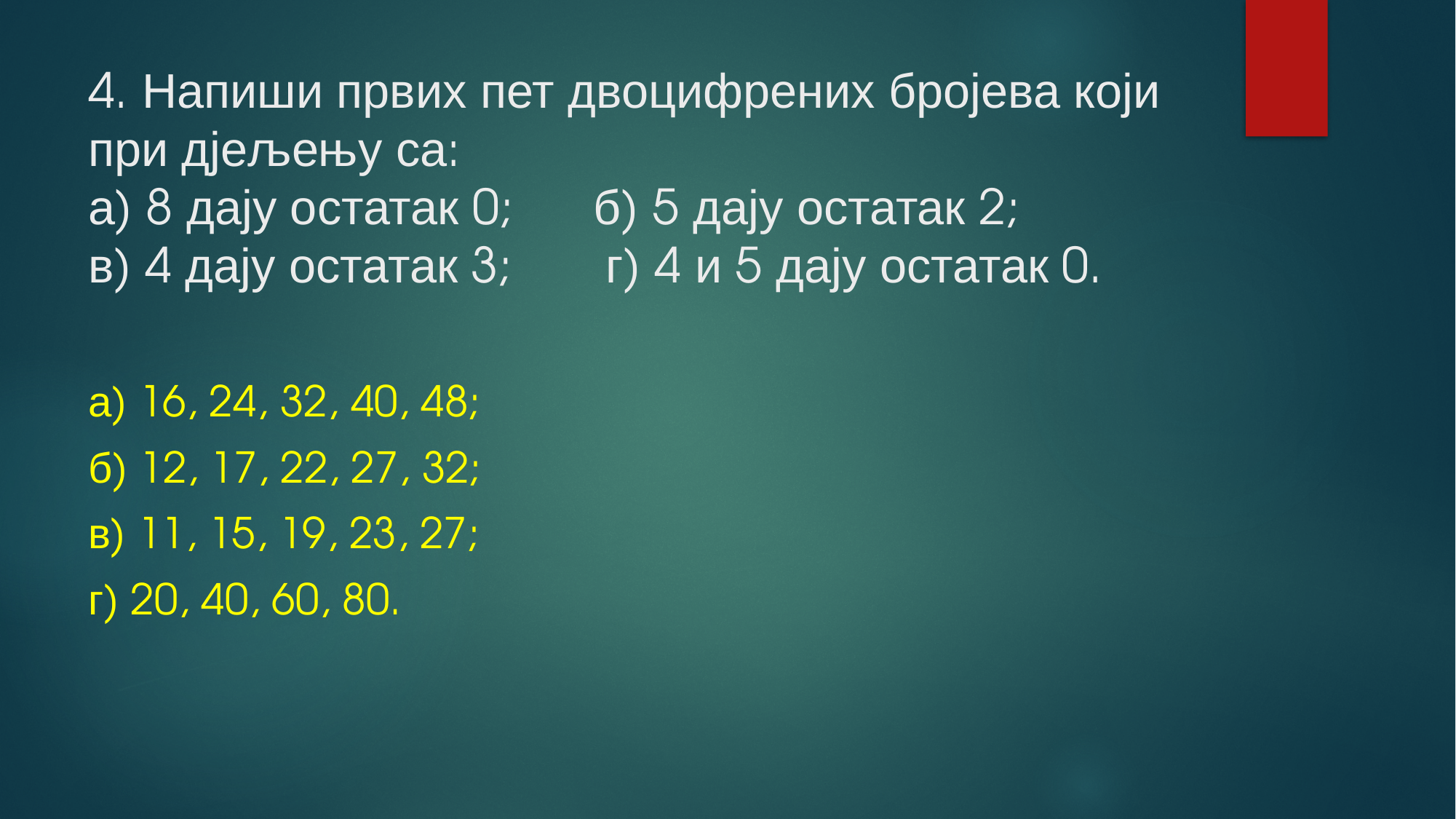

# 4. Напиши првих пет двоцифрених бројева који при дјељењу са: а) 8 дају остатак 0;      б) 5 дају остатак 2; в) 4 дају остатак 3;       г) 4 и 5 дају остатак 0.

а) 16, 24, 32, 40, 48;
б) 12, 17, 22, 27, 32;
в) 11, 15, 19, 23, 27;
г) 20, 40, 60, 80.